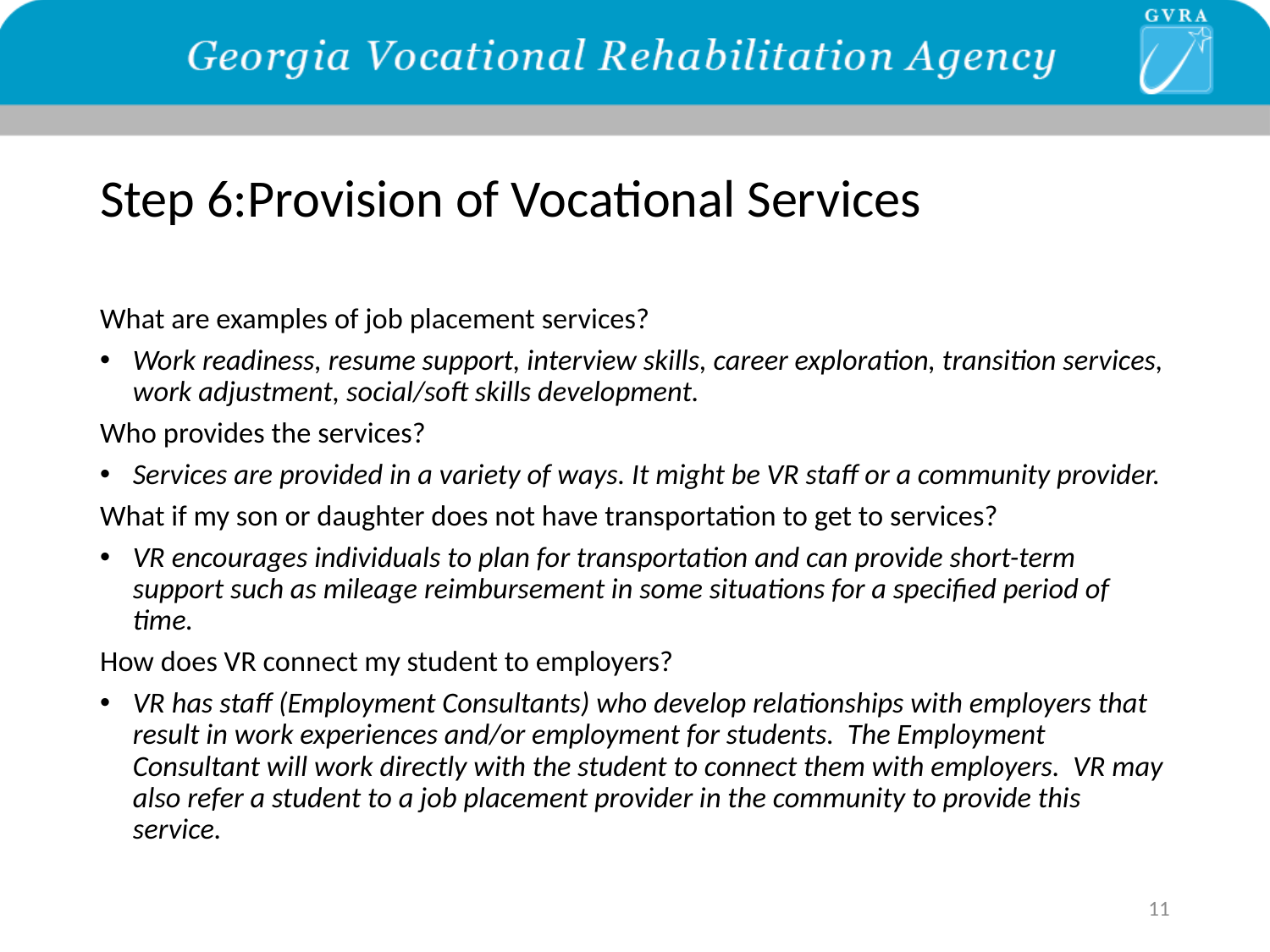

# Step 6:Provision of Vocational Services

What are examples of job placement services?
Work readiness, resume support, interview skills, career exploration, transition services, work adjustment, social/soft skills development.
Who provides the services?
Services are provided in a variety of ways. It might be VR staff or a community provider.
What if my son or daughter does not have transportation to get to services?
VR encourages individuals to plan for transportation and can provide short-term support such as mileage reimbursement in some situations for a specified period of time.
How does VR connect my student to employers?
VR has staff (Employment Consultants) who develop relationships with employers that result in work experiences and/or employment for students.  The Employment Consultant will work directly with the student to connect them with employers.  VR may also refer a student to a job placement provider in the community to provide this service.

11